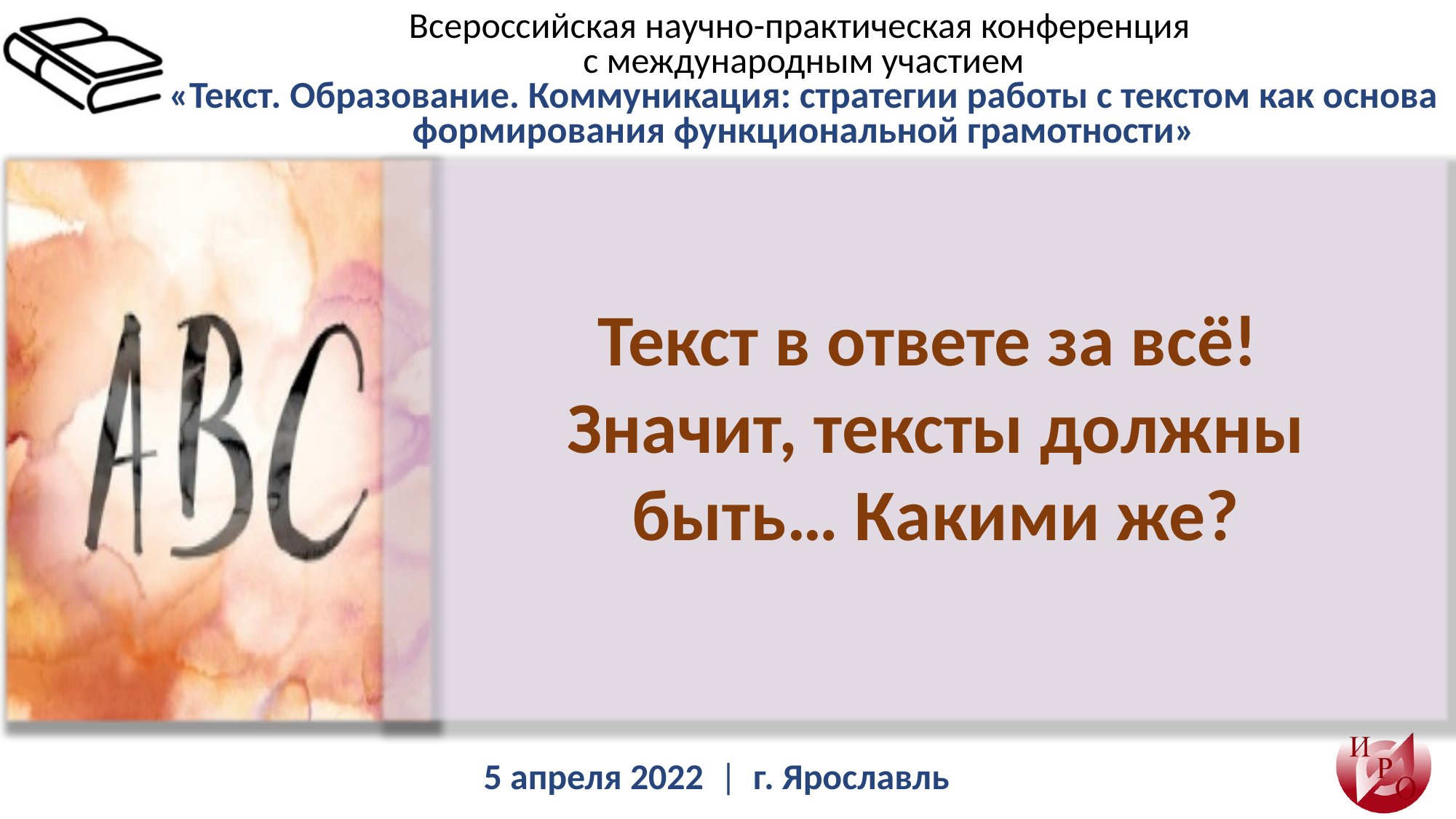

Текст в ответе за всё!
Значит, тексты должны быть… Какими же?